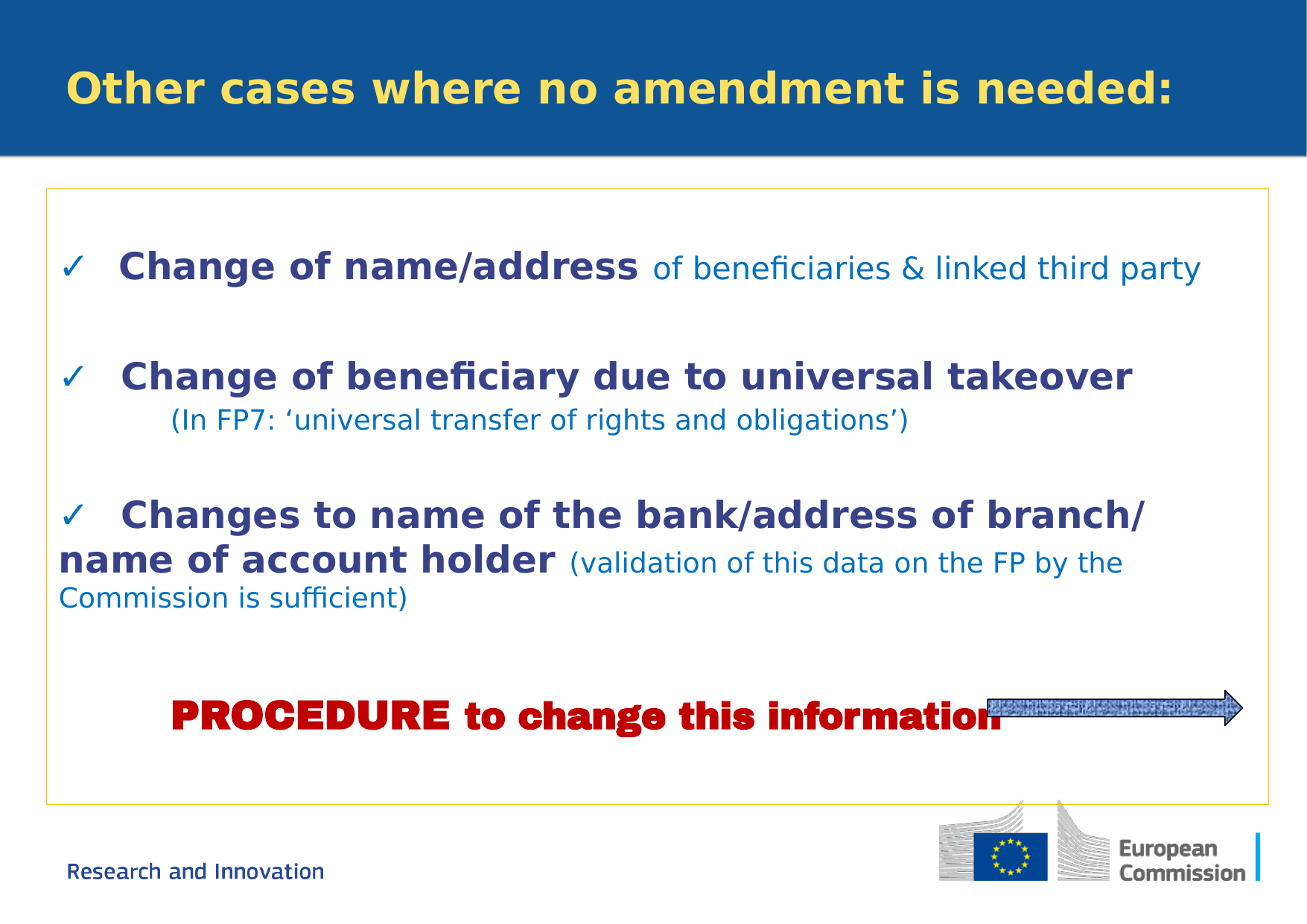

Other cases where no amendment is needed:

✓   Change of name/address of beneficiaries & linked third party

✓   Change of beneficiary due to universal takeover
	(In FP7: ‘universal transfer of rights and obligations’)

✓   Changes to name of the bank/address of branch/	name of account holder (validation of this data on the FP by the 	Commission is sufficient)

	PROCEDURE to change this information